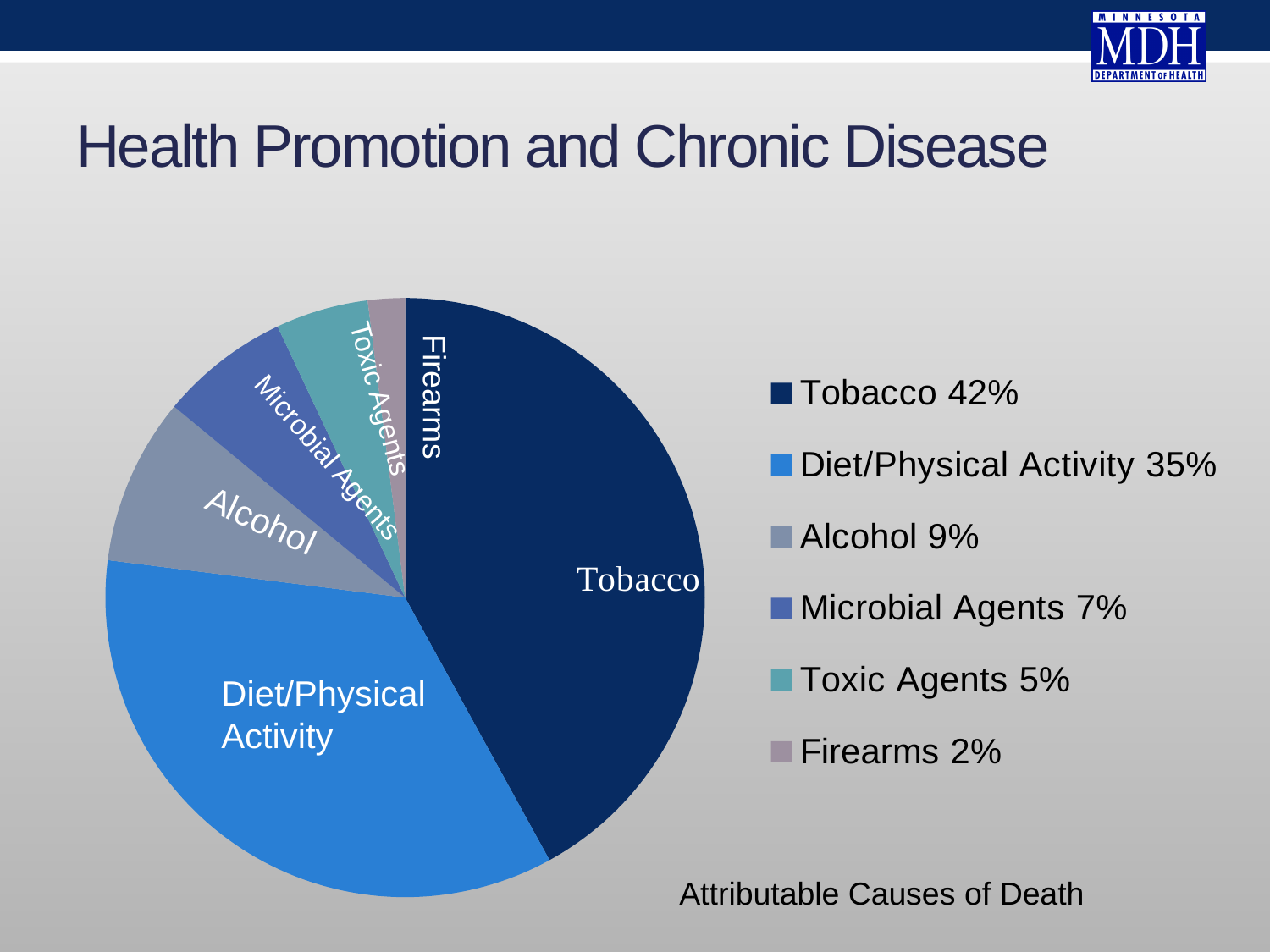

# Health Promotion and Chronic Disease

### Chart

| Category | Column1 |
|---|---|
| Tobacco 42% | 42.0 |
| Diet/Physical Activity 35% | 35.0 |
| Alcohol 9% | 9.0 |
| Microbial Agents 7% | 7.0 |
| Toxic Agents 5% | 5.0 |
| Firearms 2% | 2.0 |
Firearms
Toxic Agents
Microbial Agents
Alcohol
Diet/Physical Activity
Attributable Causes of Death